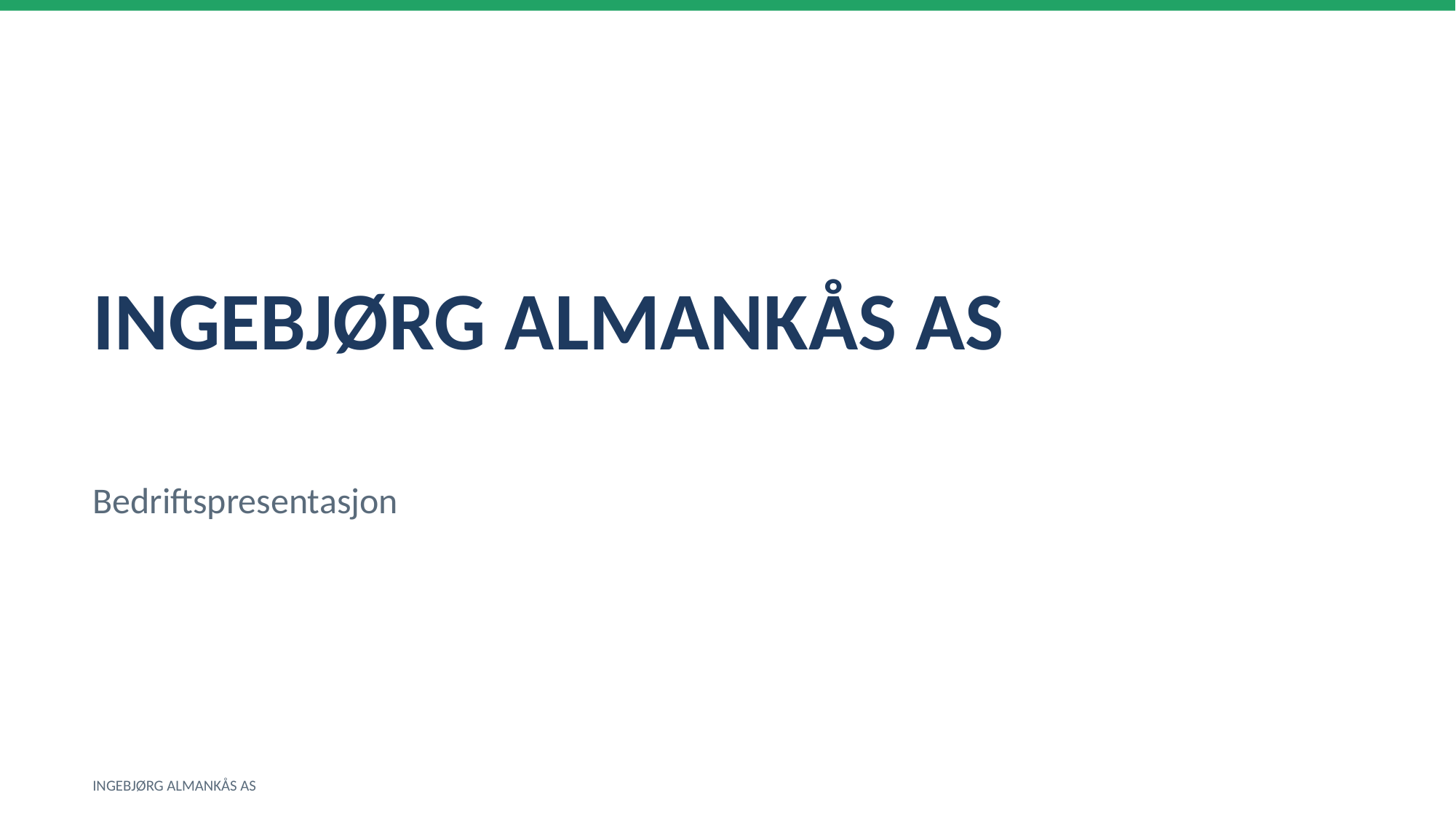

INGEBJØRG ALMANKÅS AS
Bedriftspresentasjon
INGEBJØRG ALMANKÅS AS